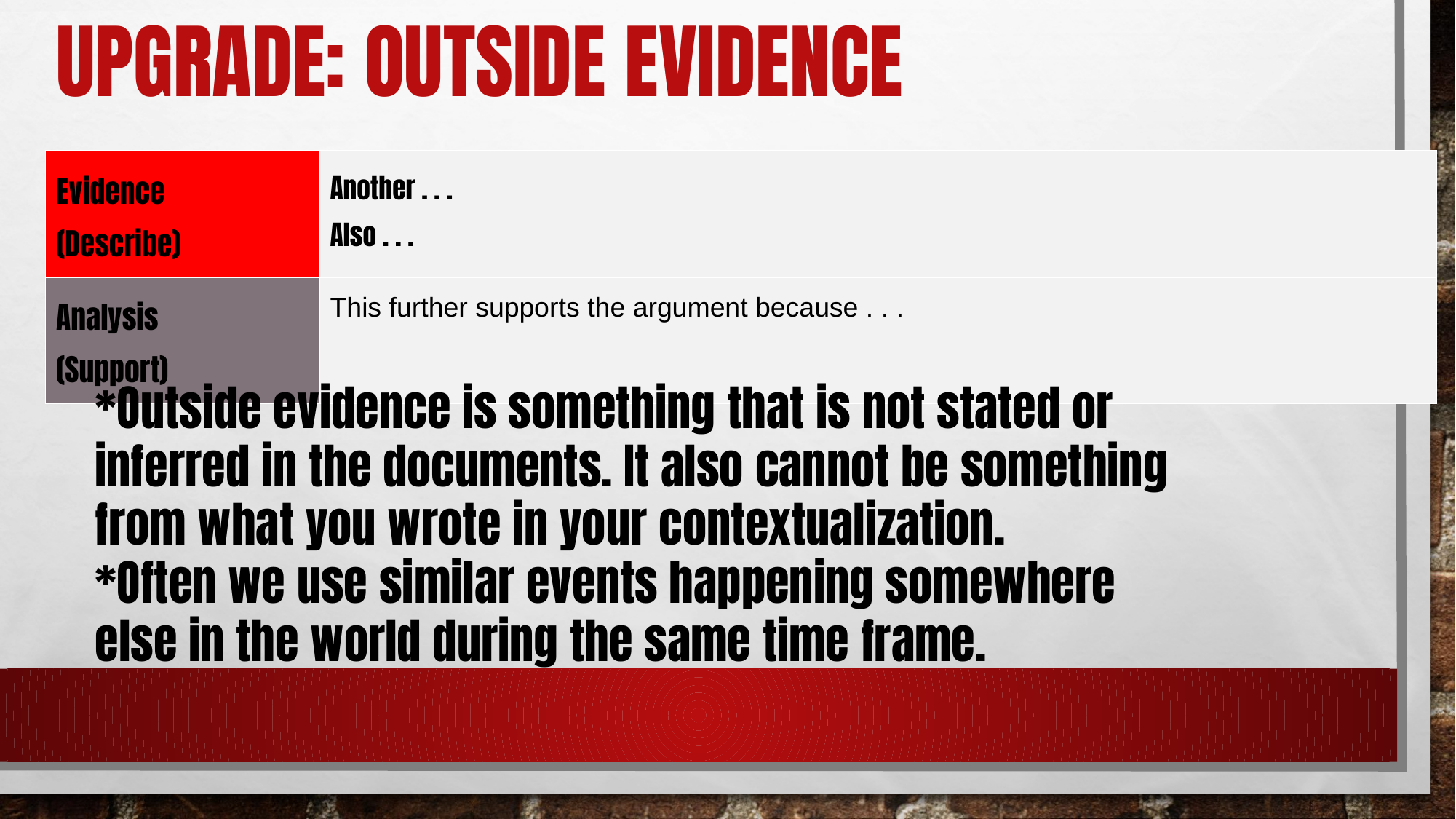

# UPGRADE: OUTSIDE EVIDENCE
| Evidence (Describe) | Another . . . Also . . . |
| --- | --- |
| Analysis (Support) | This further supports the argument because . . . |
*Outside evidence is something that is not stated or inferred in the documents. It also cannot be something from what you wrote in your contextualization.
*Often we use similar events happening somewhere else in the world during the same time frame.